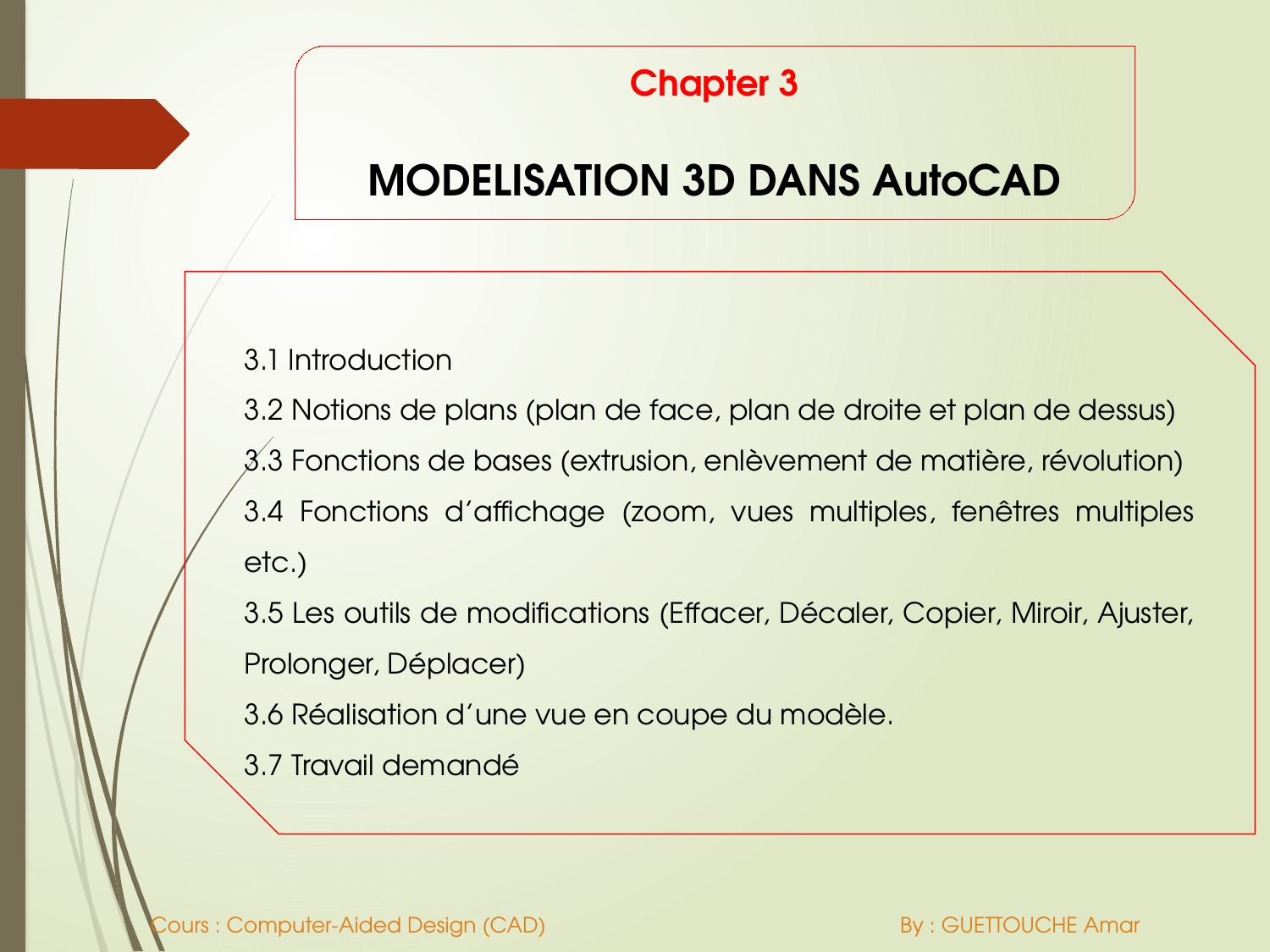

Chapter 3

MODELISATION 3D DANS AutoCAD
3.1 Introduction
3.2 Notions de plans (plan de face, plan de droite et plan de dessus)
3.3 Fonctions de bases (extrusion, enlèvement de matière, révolution)
3.4 Fonctions d’affichage (zoom, vues multiples, fenêtres multiples etc.)
3.5 Les outils de modifications (Effacer, Décaler, Copier, Miroir, Ajuster, Prolonger, Déplacer)
3.6 Réalisation d’une vue en coupe du modèle.
3.7 Travail demandé
Cours : Computer-Aided Design (CAD)                                                            By : GUETTOUCHE Amar